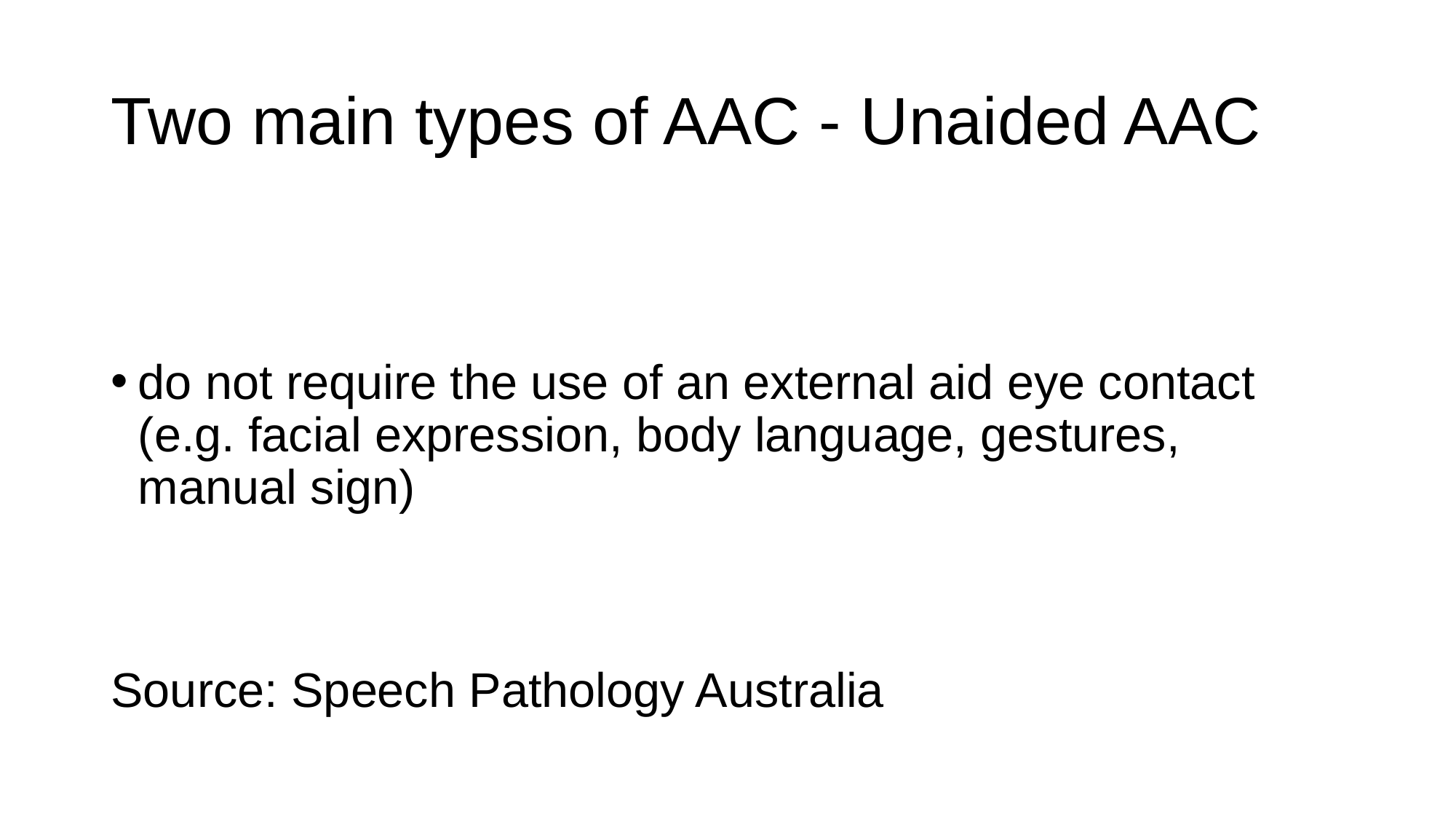

# Two main types of AAC - Unaided AAC

do not require the use of an external aid eye contact (e.g. facial expression, body language, gestures, manual sign)

Source: Speech Pathology Australia